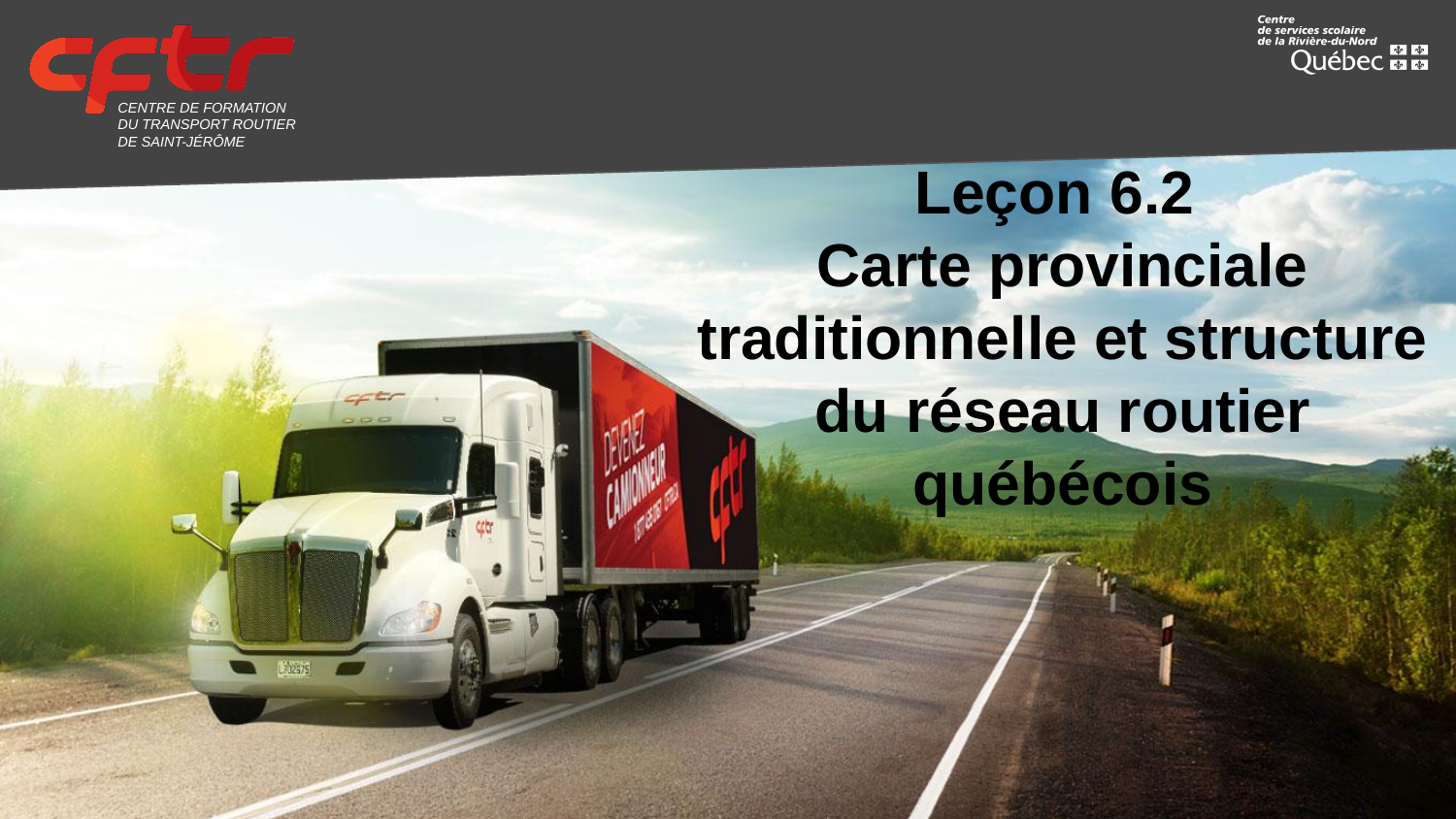

# Leçon 6.2
Carte provinciale traditionnelle et structure du réseau routier québécois